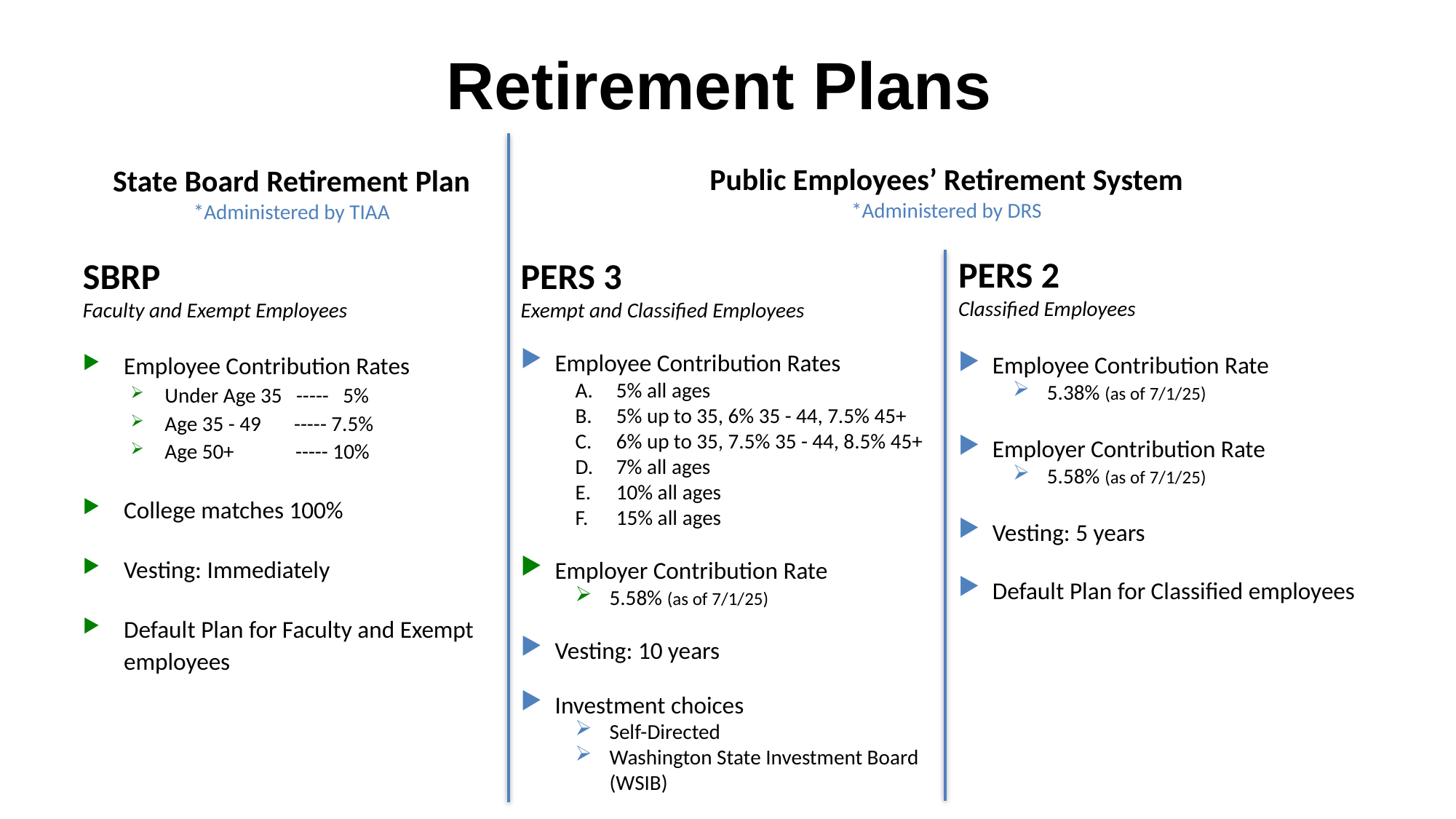

# Retirement Plans
Public Employees’ Retirement System
*Administered by DRS
State Board Retirement Plan
*Administered by TIAA
PERS 2
Classified Employees

Employee Contribution Rate
5.38% (as of 7/1/25)

Employer Contribution Rate
5.58% (as of 7/1/25)

Vesting: 5 years

Default Plan for Classified employees
PERS 3
Exempt and Classified Employees

Employee Contribution Rates
5% all ages
5% up to 35, 6% 35 - 44, 7.5% 45+
6% up to 35, 7.5% 35 - 44, 8.5% 45+
7% all ages
10% all ages
15% all ages

Employer Contribution Rate
5.58% (as of 7/1/25)

Vesting: 10 years

Investment choices
Self-Directed
Washington State Investment Board (WSIB)
SBRP
Faculty and Exempt Employees

Employee Contribution Rates
Under Age 35   -----   5%
Age 35 - 49       ----- 7.5%
Age 50+             ----- 10%

College matches 100%

Vesting: Immediately

Default Plan for Faculty and Exempt employees